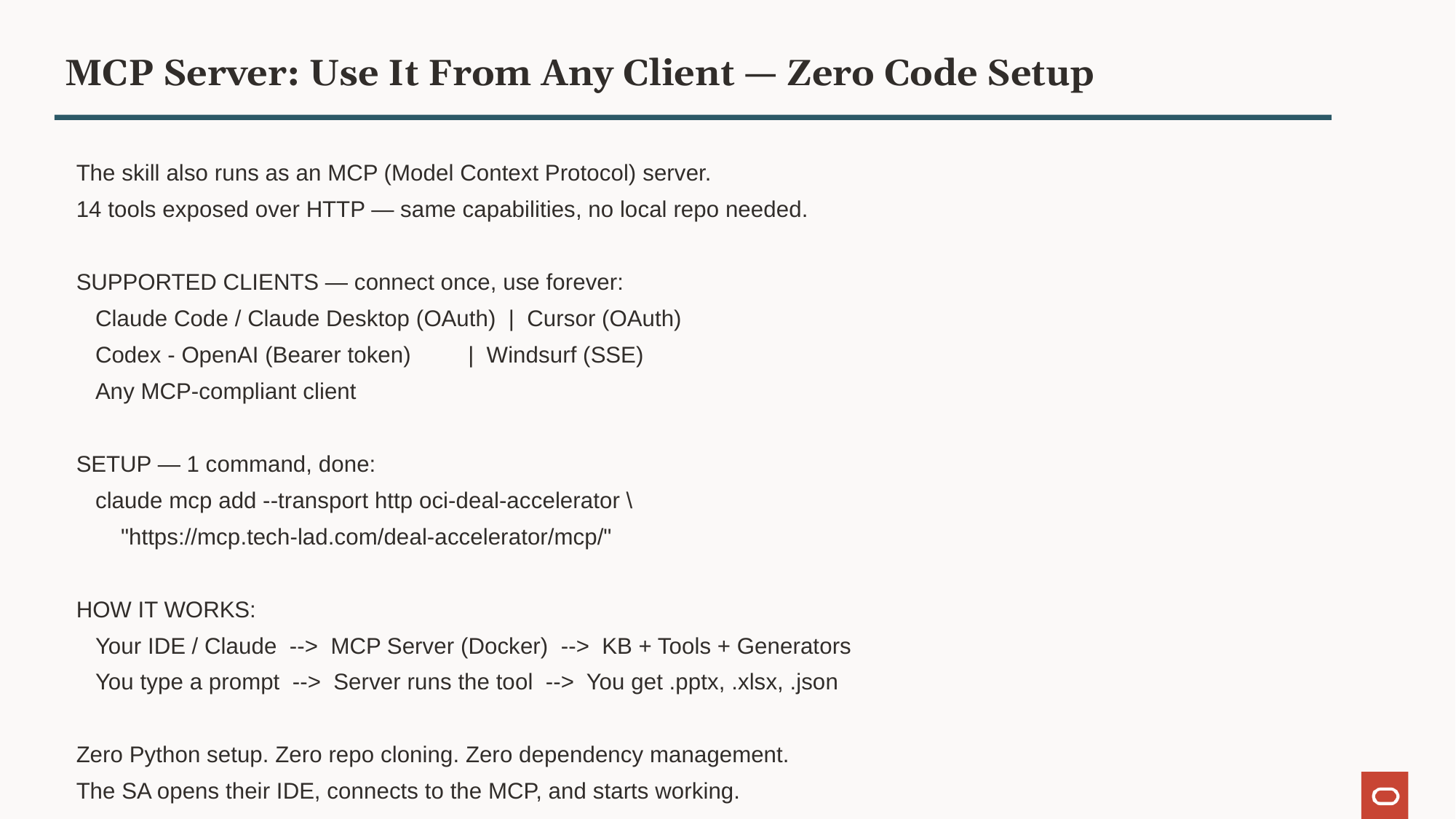

MCP Server: Use It From Any Client — Zero Code Setup

The skill also runs as an MCP (Model Context Protocol) server.
14 tools exposed over HTTP — same capabilities, no local repo needed.

SUPPORTED CLIENTS — connect once, use forever:
   Claude Code / Claude Desktop (OAuth)  |  Cursor (OAuth)
   Codex - OpenAI (Bearer token)         |  Windsurf (SSE)
   Any MCP-compliant client

SETUP — 1 command, done:
   claude mcp add --transport http oci-deal-accelerator \
       "https://mcp.tech-lad.com/deal-accelerator/mcp/"

HOW IT WORKS:
   Your IDE / Claude  -->  MCP Server (Docker)  -->  KB + Tools + Generators
   You type a prompt  -->  Server runs the tool  -->  You get .pptx, .xlsx, .json

Zero Python setup. Zero repo cloning. Zero dependency management.
The SA opens their IDE, connects to the MCP, and starts working.